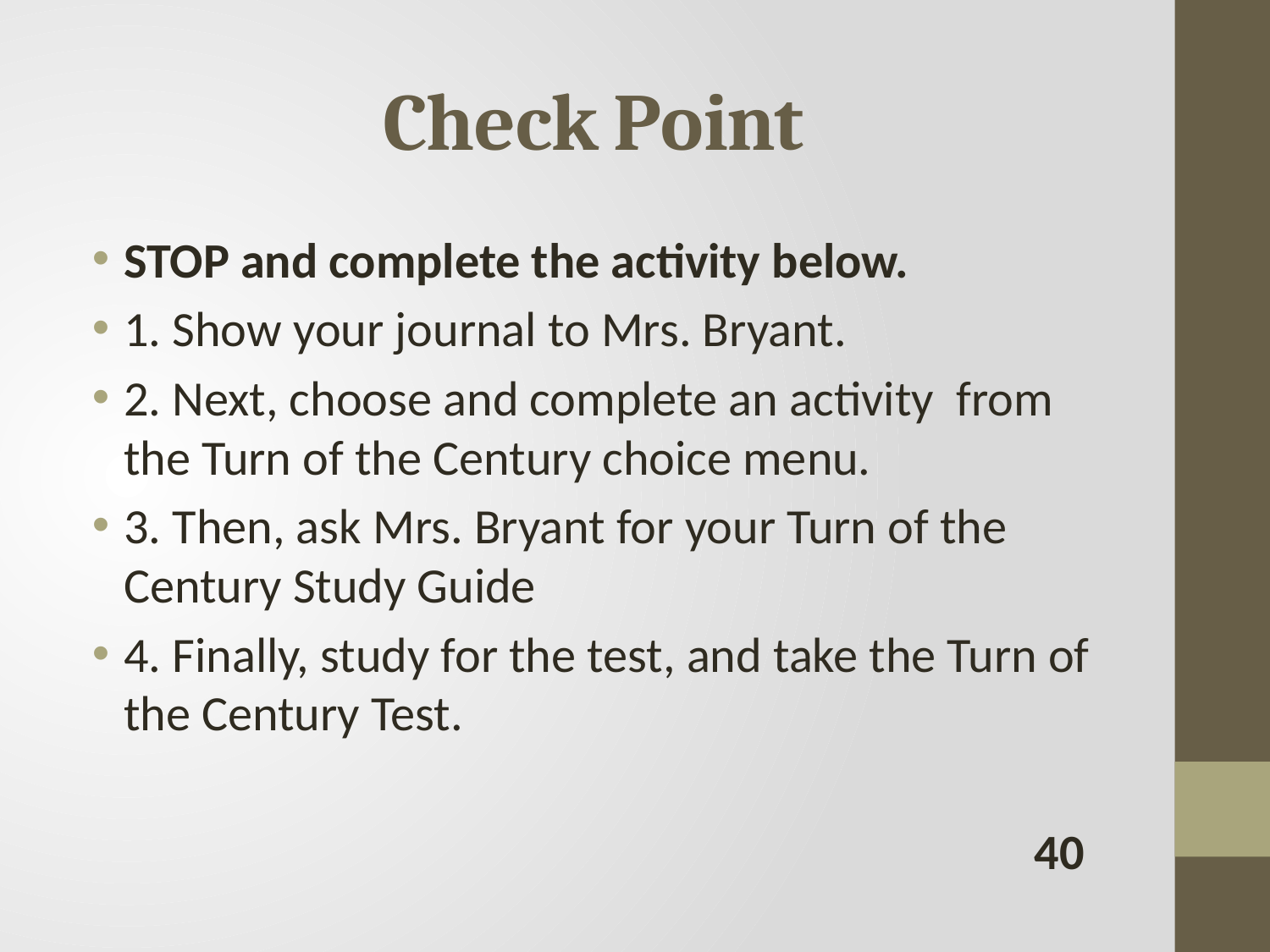

# Check Point
STOP and complete the activity below.
1. Show your journal to Mrs. Bryant.
2. Next, choose and complete an activity  from the Turn of the Century choice menu.
3. Then, ask Mrs. Bryant for your Turn of the Century Study Guide
4. Finally, study for the test, and take the Turn of the Century Test.

                                                                                    40